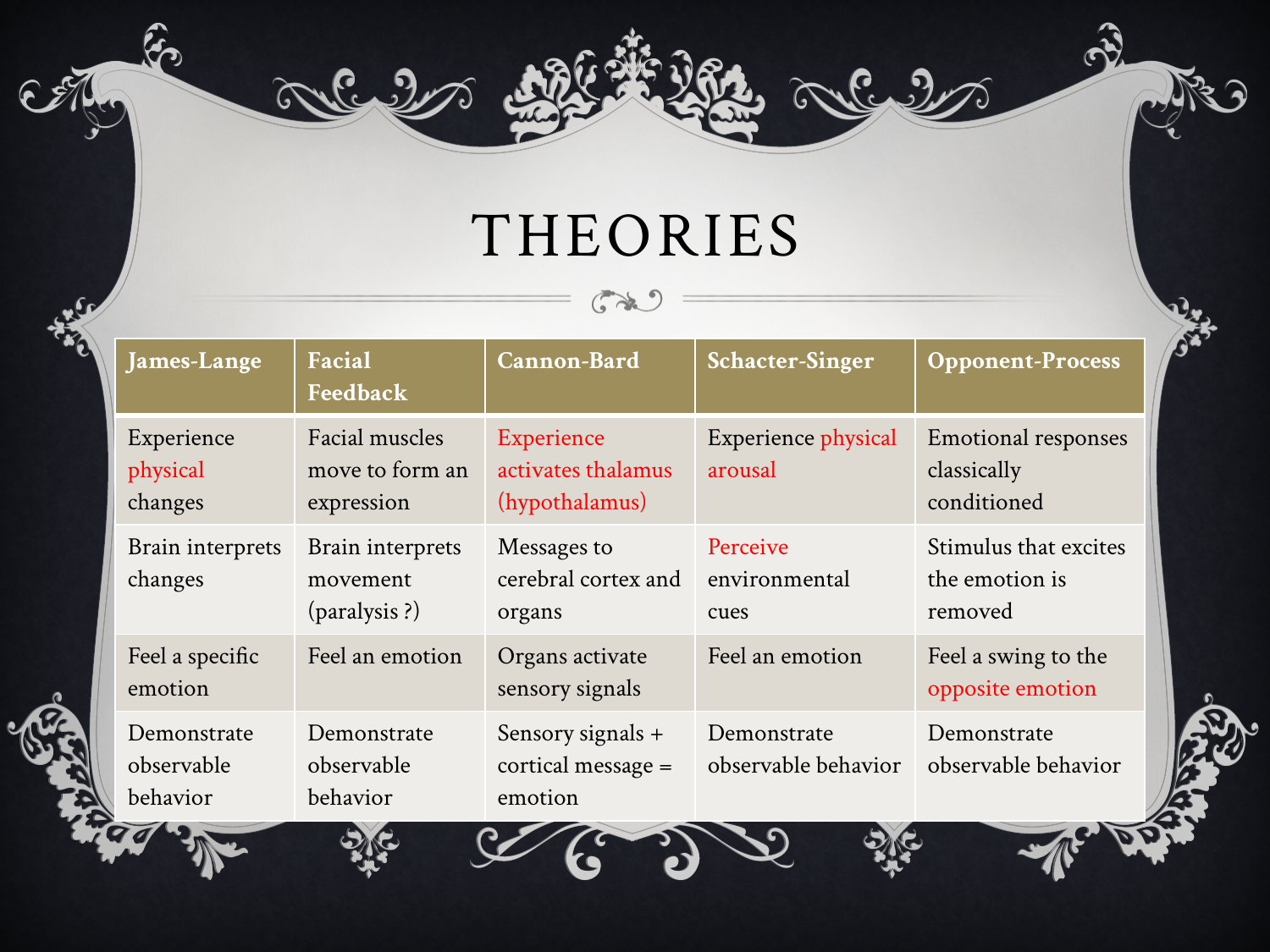

# theories
| James-Lange | Facial Feedback | Cannon-Bard | Schacter-Singer | Opponent-Process |
| --- | --- | --- | --- | --- |
| Experience physical changes | Facial muscles move to form an expression | Experience activates thalamus (hypothalamus) | Experience physical arousal | Emotional responses classically conditioned |
| Brain interprets changes | Brain interprets movement (paralysis ?) | Messages to cerebral cortex and organs | Perceive environmental cues | Stimulus that excites the emotion is removed |
| Feel a specific emotion | Feel an emotion | Organs activate sensory signals | Feel an emotion | Feel a swing to the opposite emotion |
| Demonstrate observable behavior | Demonstrate observable behavior | Sensory signals + cortical message = emotion | Demonstrate observable behavior | Demonstrate observable behavior |